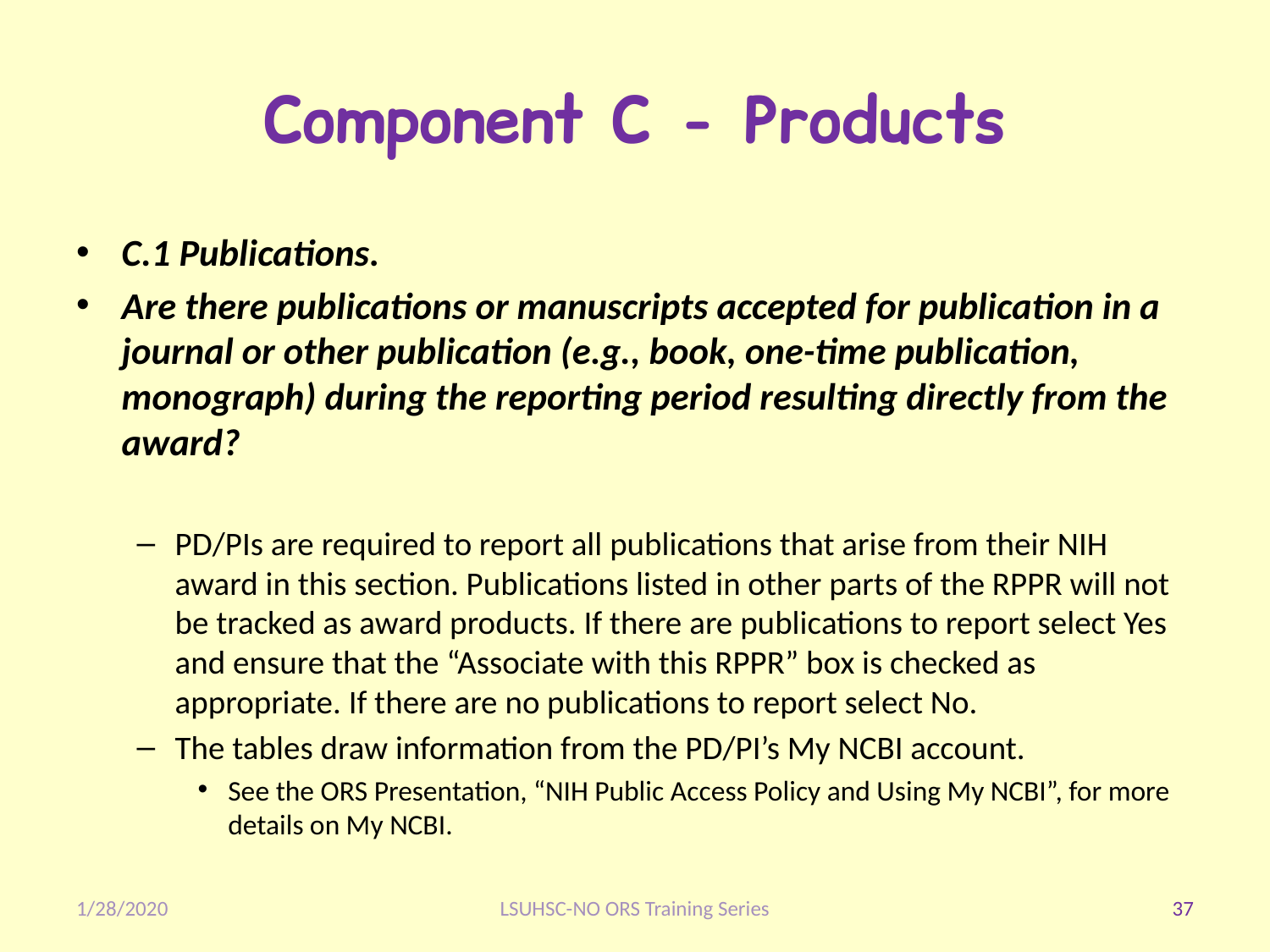

# Component C - Products
C.1 Publications.
Are there publications or manuscripts accepted for publication in a journal or other publication (e.g., book, one-time publication, monograph) during the reporting period resulting directly from the award?

PD/PIs are required to report all publications that arise from their NIH award in this section. Publications listed in other parts of the RPPR will not be tracked as award products. If there are publications to report select Yes and ensure that the “Associate with this RPPR” box is checked as appropriate. If there are no publications to report select No.
The tables draw information from the PD/PI’s My NCBI account.
See the ORS Presentation, “NIH Public Access Policy and Using My NCBI”, for more details on My NCBI.
1/28/2020
LSUHSC-NO ORS Training Series
37